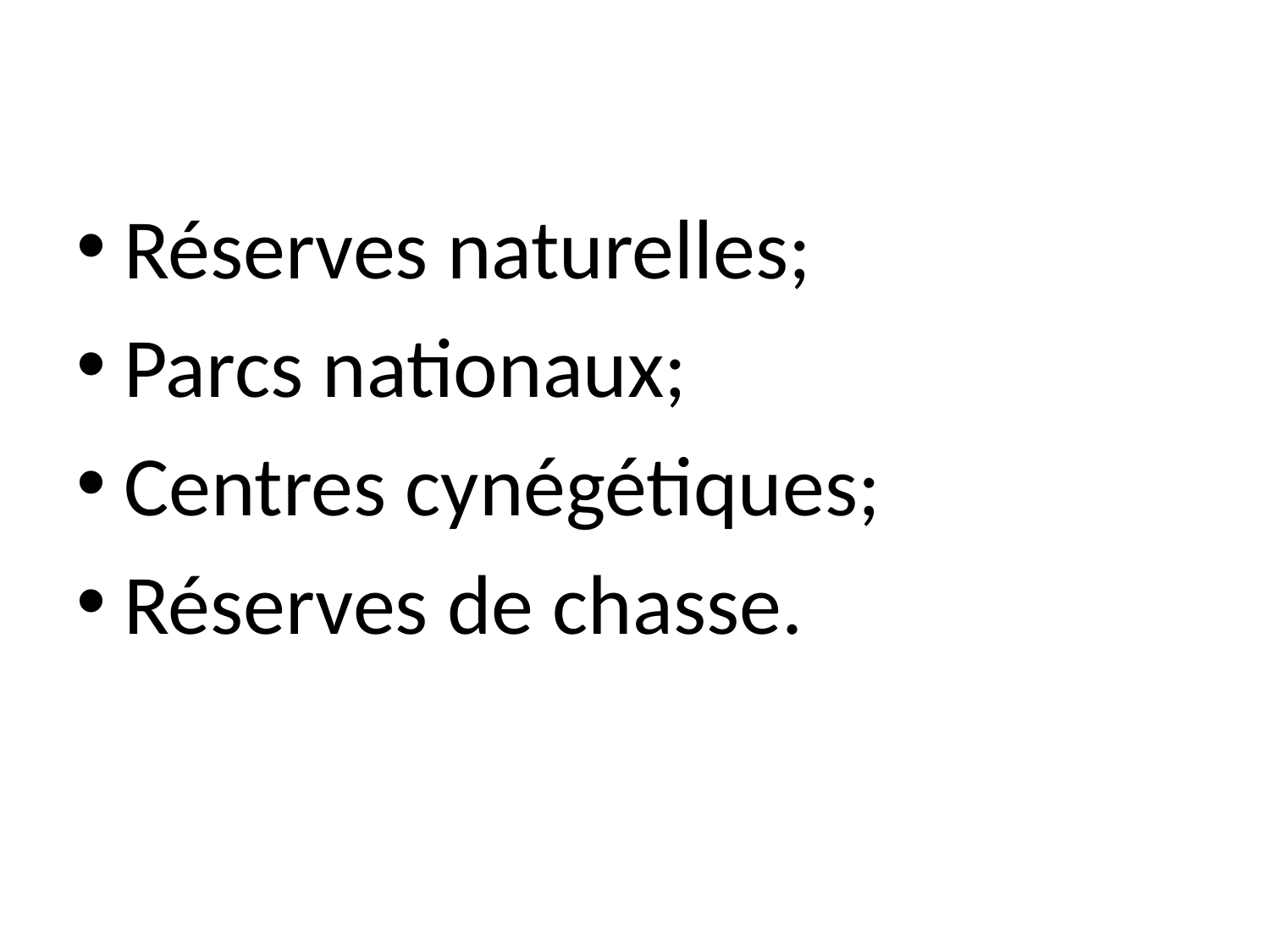

Réserves naturelles;
Parcs nationaux;
Centres cynégétiques;
Réserves de chasse.